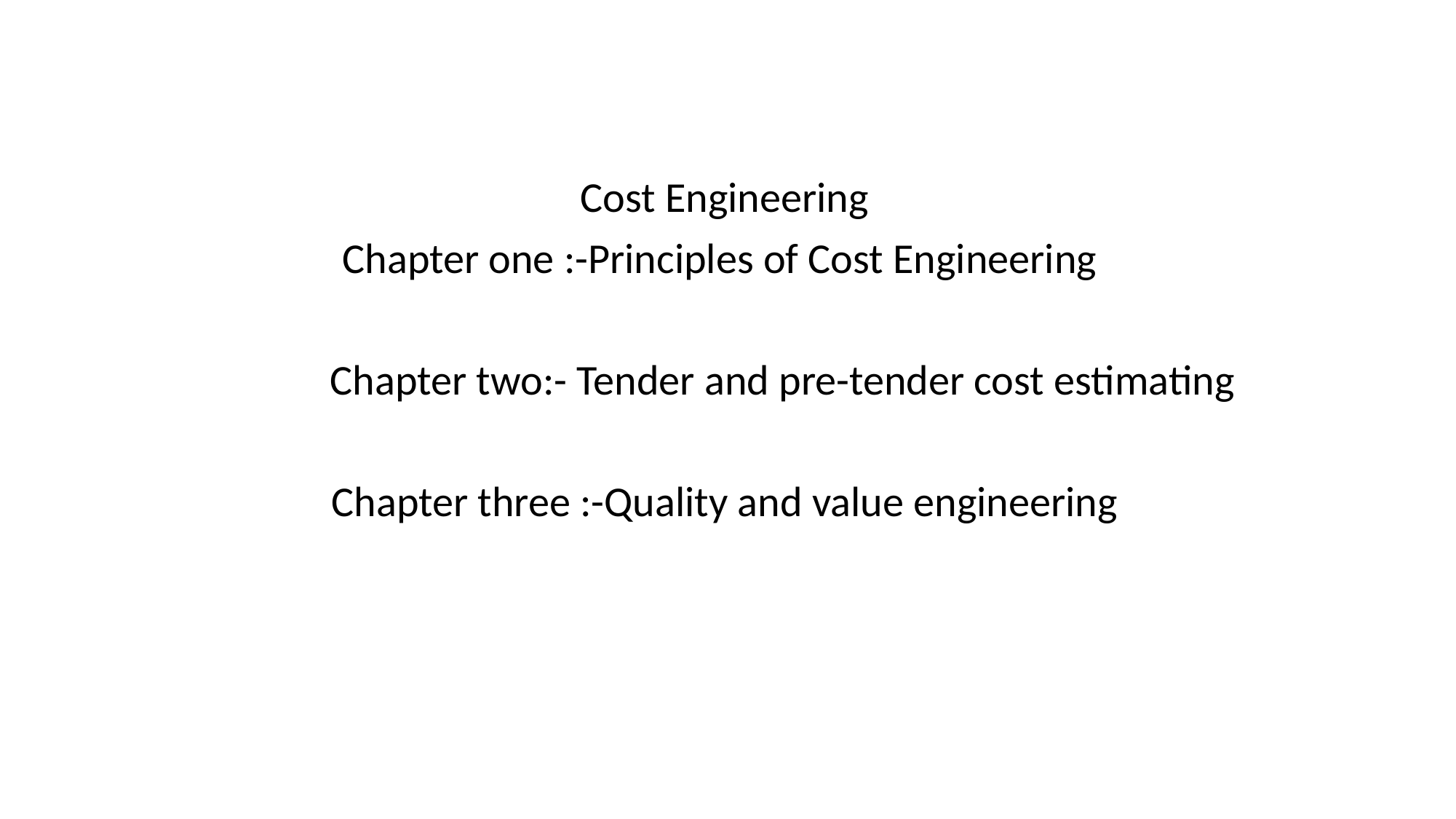

Cost Engineering
Chapter one :-Principles of Cost Engineering

            Chapter two:- Tender and pre-tender cost estimating

Chapter three :-Quality and value engineering